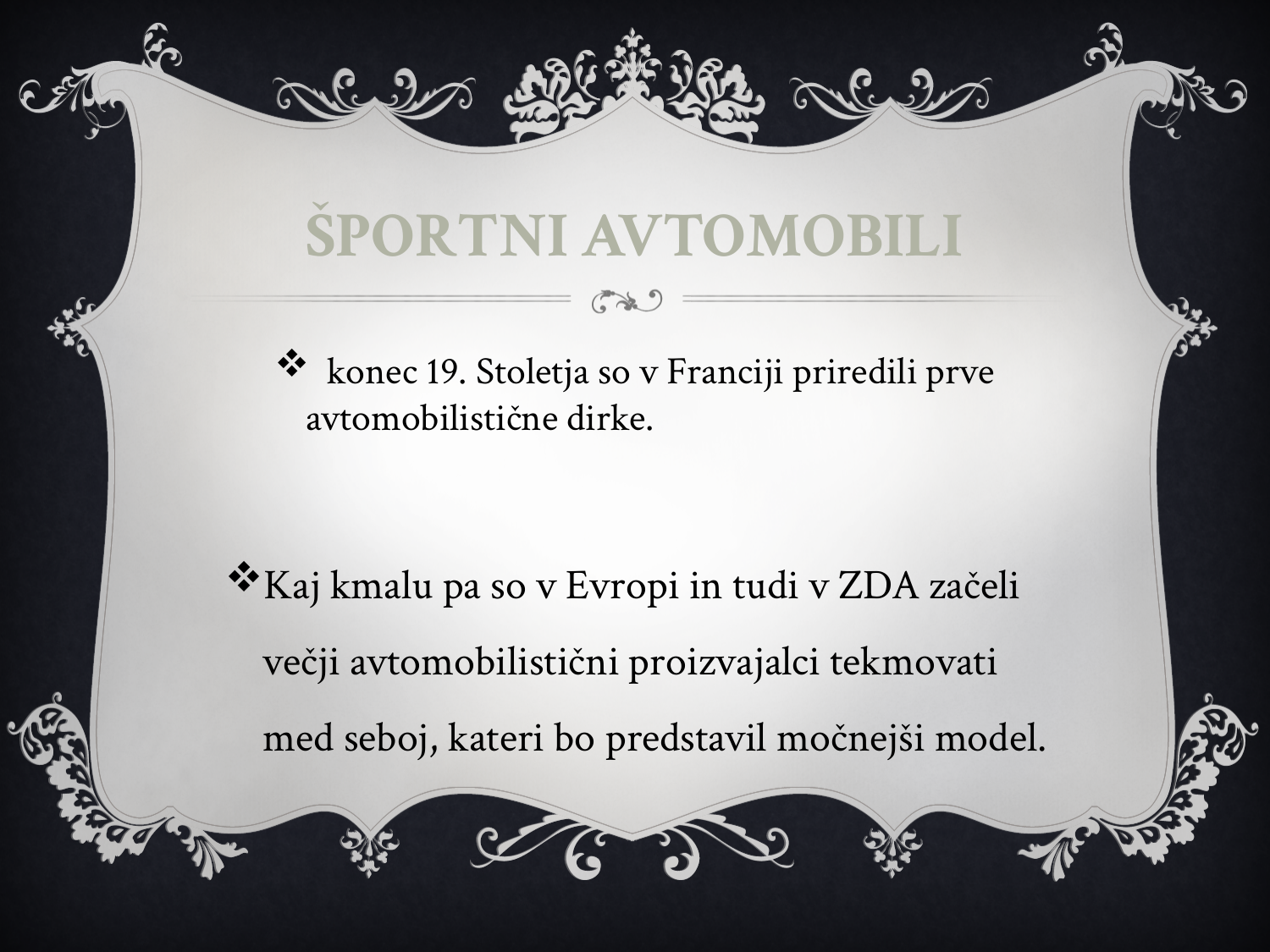

# ŠPORTNI AVTOMOBILI
  konec 19. Stoletja so v Franciji priredili prve avtomobilistične dirke.

Kaj kmalu pa so v Evropi in tudi v ZDA začeli večji avtomobilistični proizvajalci tekmovati med seboj, kateri bo predstavil močnejši model.